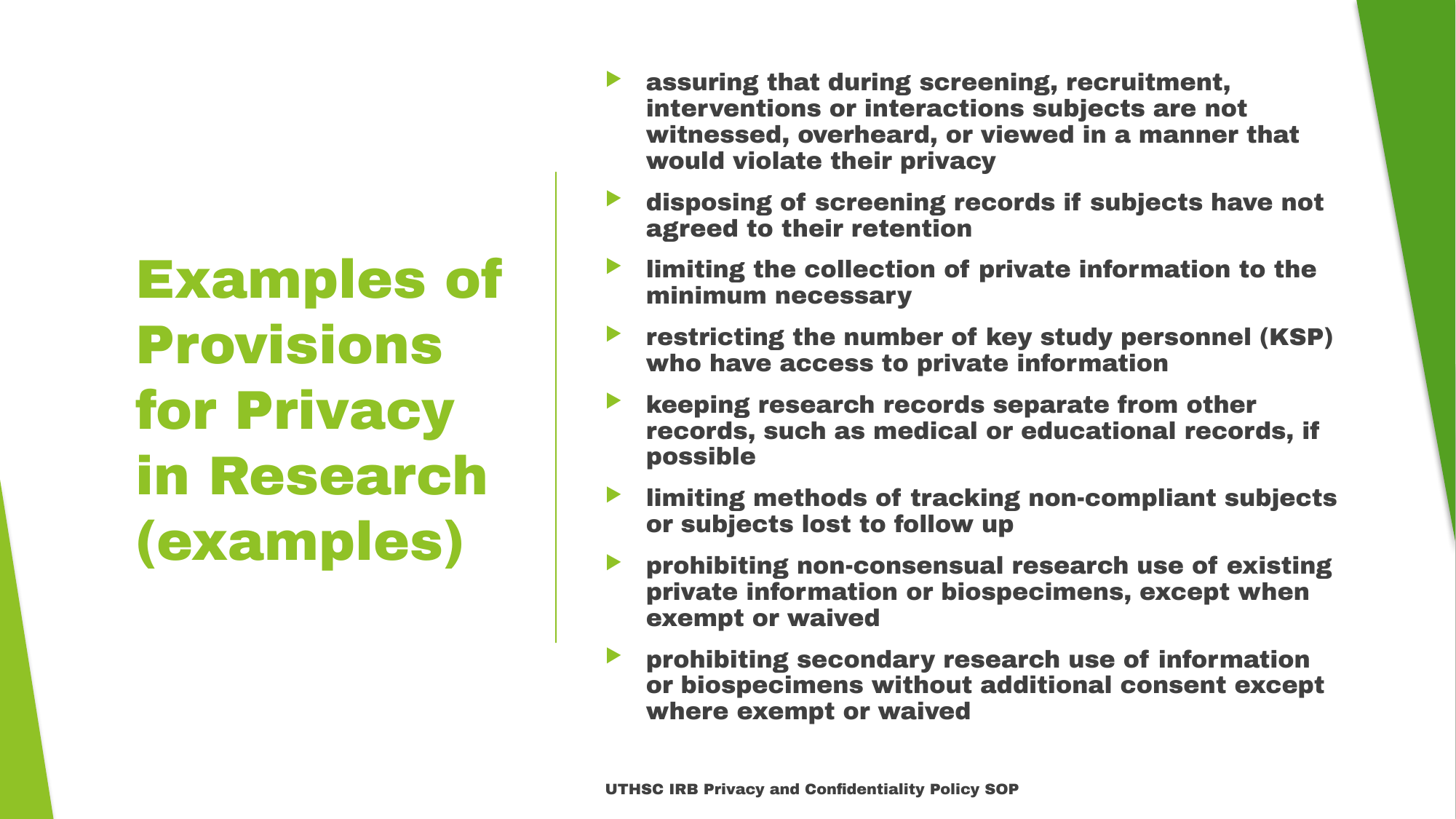

assuring that during screening, recruitment, interventions or interactions subjects are not witnessed, overheard, or viewed in a manner that would violate their privacy
disposing of screening records if subjects have not agreed to their retention
limiting the collection of private information to the minimum necessary
restricting the number of key study personnel (KSP) who have access to private information
keeping research records separate from other records, such as medical or educational records, if possible
limiting methods of tracking non-compliant subjects or subjects lost to follow up
prohibiting non-consensual research use of existing private information or biospecimens, except when exempt or waived
prohibiting secondary research use of information or biospecimens without additional consent except where exempt or waived

UTHSC IRB Privacy and Confidentiality Policy SOP
# Examples of Provisions for Privacy in Research (examples)